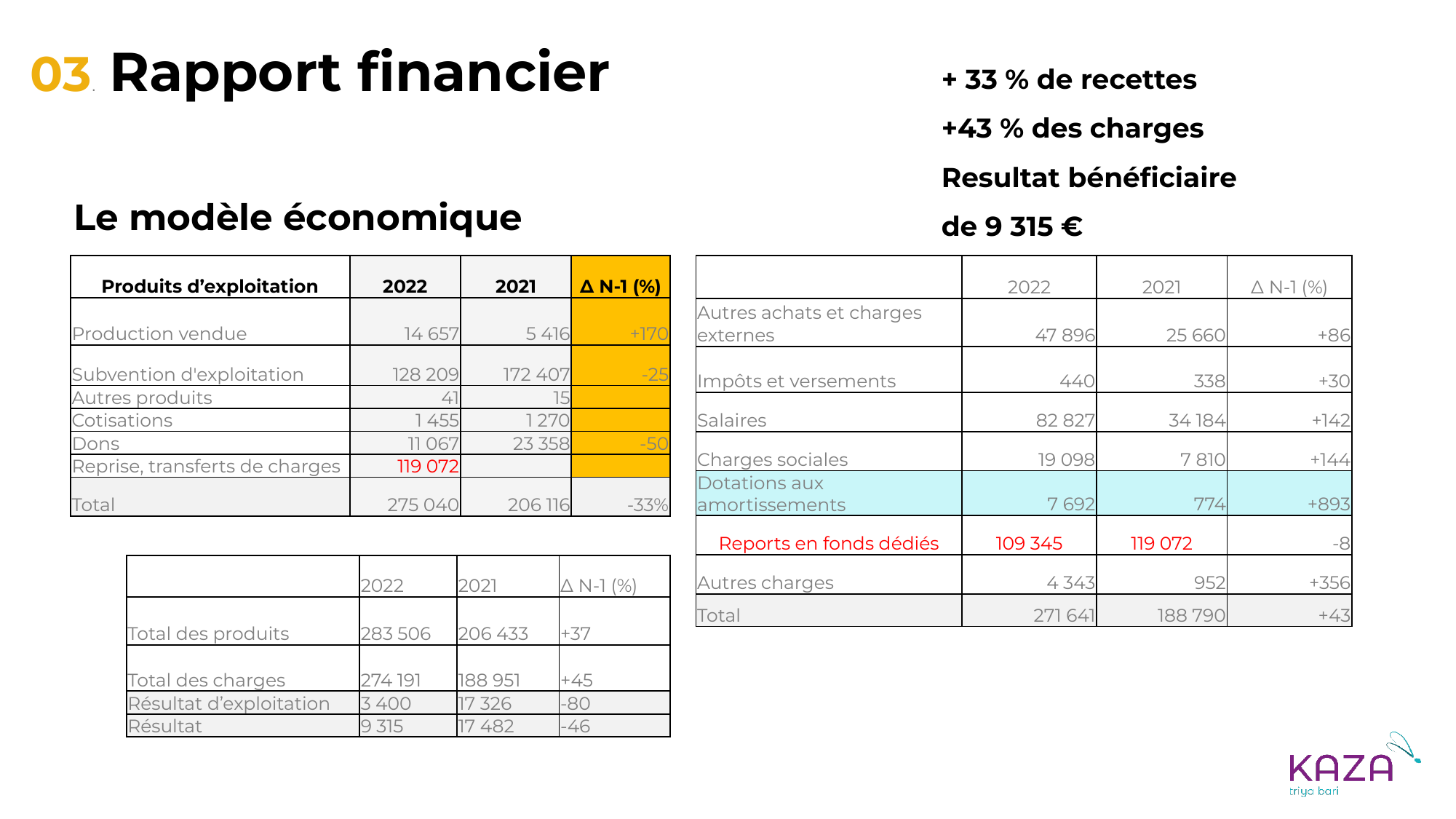

03. Rapport financier
+ 33 % de recettes
+43 % des charges
Resultat bénéficiaire de 9 315 €
Le modèle économique
| Produits d’exploitation | 2022 | 2021 | ∆ N-1 (%) |
| --- | --- | --- | --- |
| Production vendue | 14 657 | 5 416 | +170 |
| Subvention d'exploitation | 128 209 | 172 407 | -25 |
| Autres produits | 41 | 15 |  |
| Cotisations | 1 455 | 1 270 |  |
| Dons | 11 067 | 23 358 | -50 |
| Reprise, transferts de charges | 119 072 |  |  |
| Total | 275 040 | 206 116 | -33% |
|  | 2022 | 2021 | ∆ N-1 (%) |
| --- | --- | --- | --- |
| Autres achats et charges externes | 47 896 | 25 660 | +86 |
| Impôts et versements | 440 | 338 | +30 |
| Salaires | 82 827 | 34 184 | +142 |
| Charges sociales | 19 098 | 7 810 | +144 |
| Dotations aux amortissements | 7 692 | 774 | +893 |
| Reports en fonds dédiés | 109 345 | 119 072 | -8 |
| Autres charges | 4 343 | 952 | +356 |
| Total | 271 641 | 188 790 | +43 |
03.
|  | 2022 | 2021 | ∆ N-1 (%) |
| --- | --- | --- | --- |
| Total des produits | 283 506 | 206 433 | +37 |
| Total des charges | 274 191 | 188 951 | +45 |
| Résultat d’exploitation | 3 400 | 17 326 | -80 |
| Résultat | 9 315 | 17 482 | -46 |